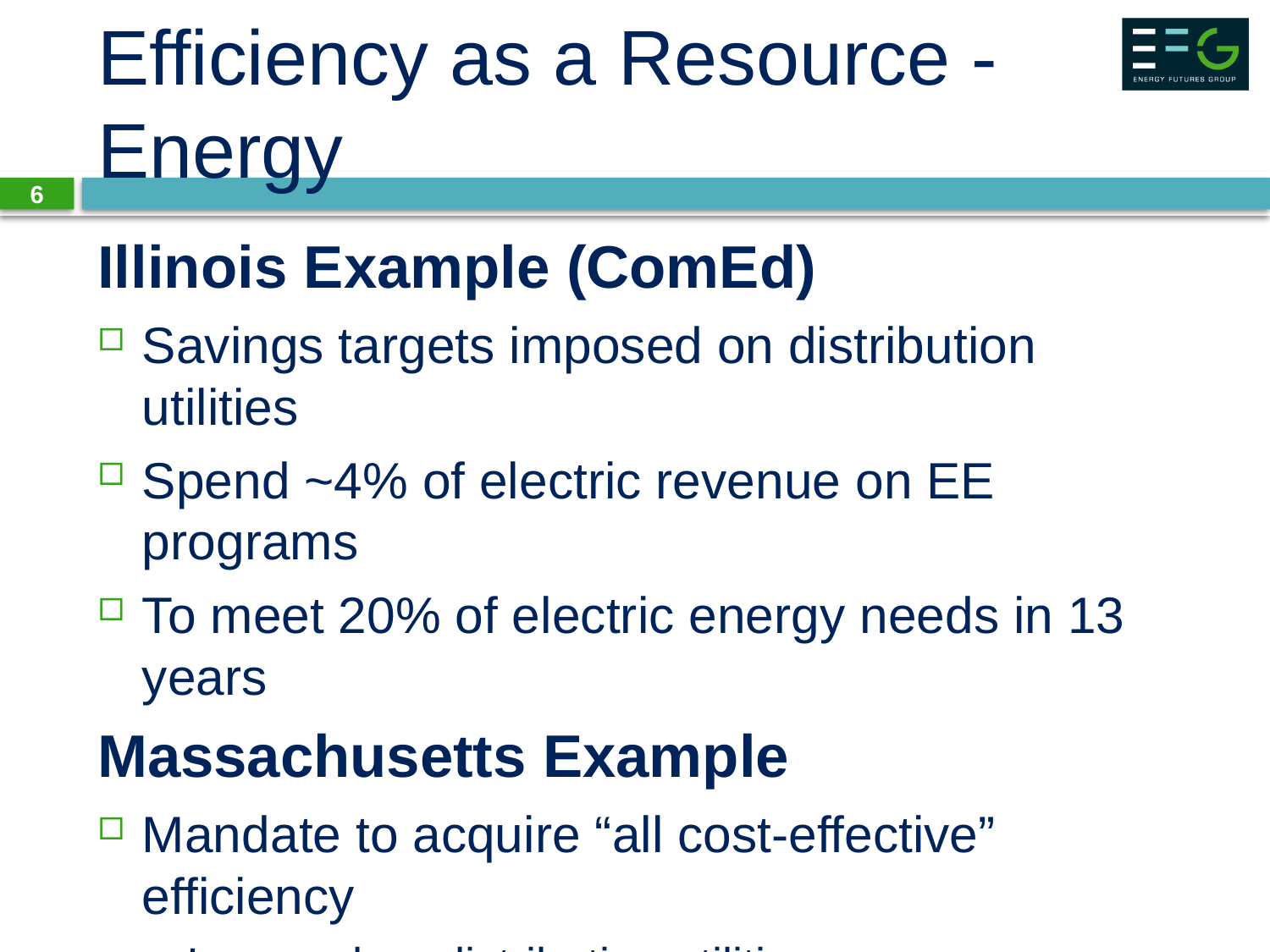

# Efficiency as a Resource - Energy
6
Illinois Example (ComEd)
Savings targets imposed on distribution utilities
Spend ~4% of electric revenue on EE programs
To meet 20% of electric energy needs in 13 years
Massachusetts Example
Mandate to acquire “all cost-effective” efficiency
Imposed on distribution utilities
Spend ~6% of electric revenue on EE programs
Will meet >20% of electric energy needs in 10 yrs